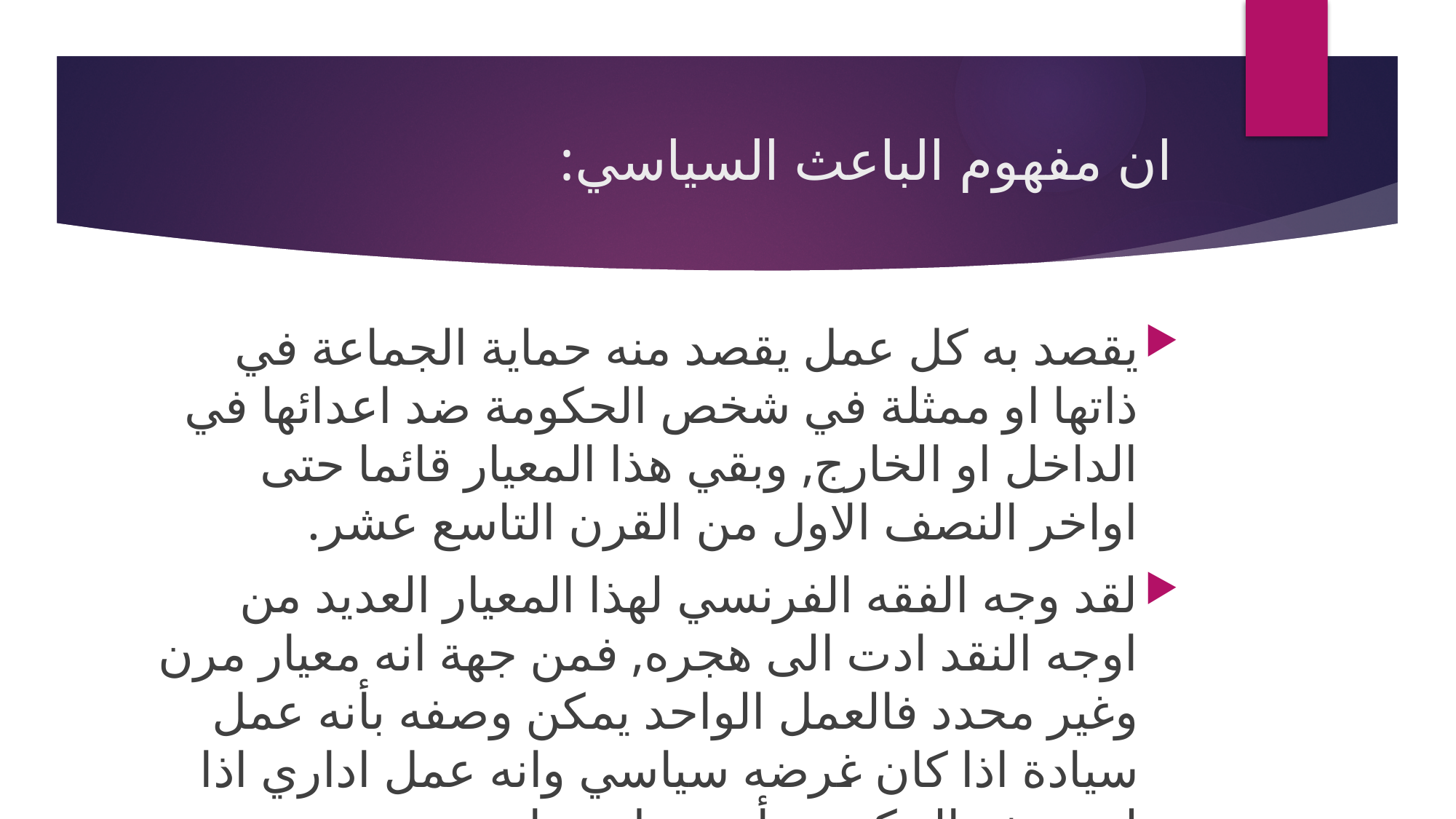

# ان مفهوم الباعث السياسي:
يقصد به كل عمل يقصد منه حماية الجماعة في ذاتها او ممثلة في شخص الحكومة ضد اعدائها في الداخل او الخارج, وبقي هذا المعيار قائما حتى اواخر النصف الاول من القرن التاسع عشر.
لقد وجه الفقه الفرنسي لهذا المعيار العديد من اوجه النقد ادت الى هجره, فمن جهة انه معيار مرن وغير محدد فالعمل الواحد يمكن وصفه بأنه عمل سيادة اذا كان غرضه سياسي وانه عمل اداري اذا لم تصفه الحكومة بأنه عمل سيادي.